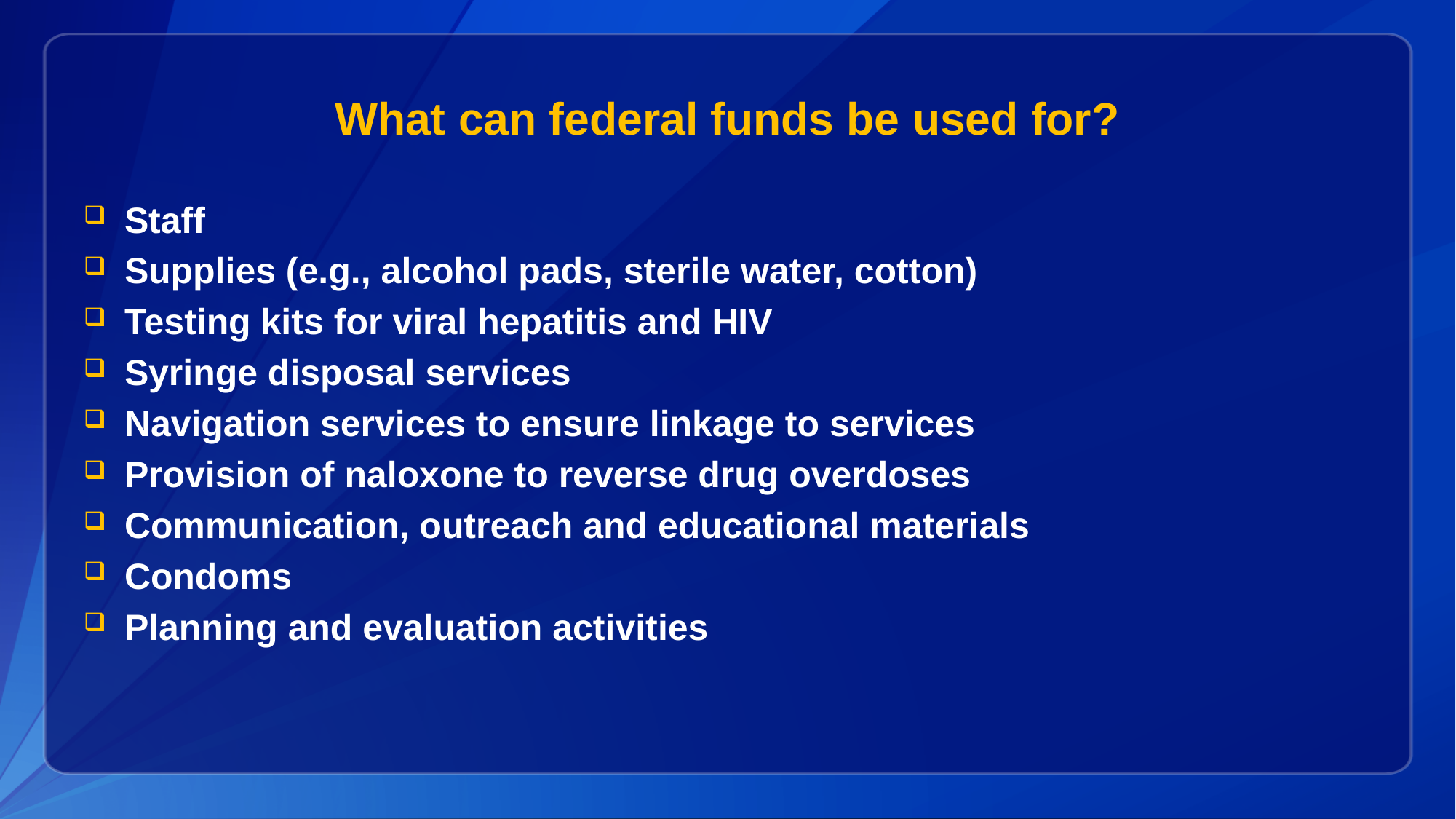

# What can federal funds be used for?
Staff
Supplies (e.g., alcohol pads, sterile water, cotton)
Testing kits for viral hepatitis and HIV
Syringe disposal services
Navigation services to ensure linkage to services
Provision of naloxone to reverse drug overdoses
Communication, outreach and educational materials
Condoms
Planning and evaluation activities